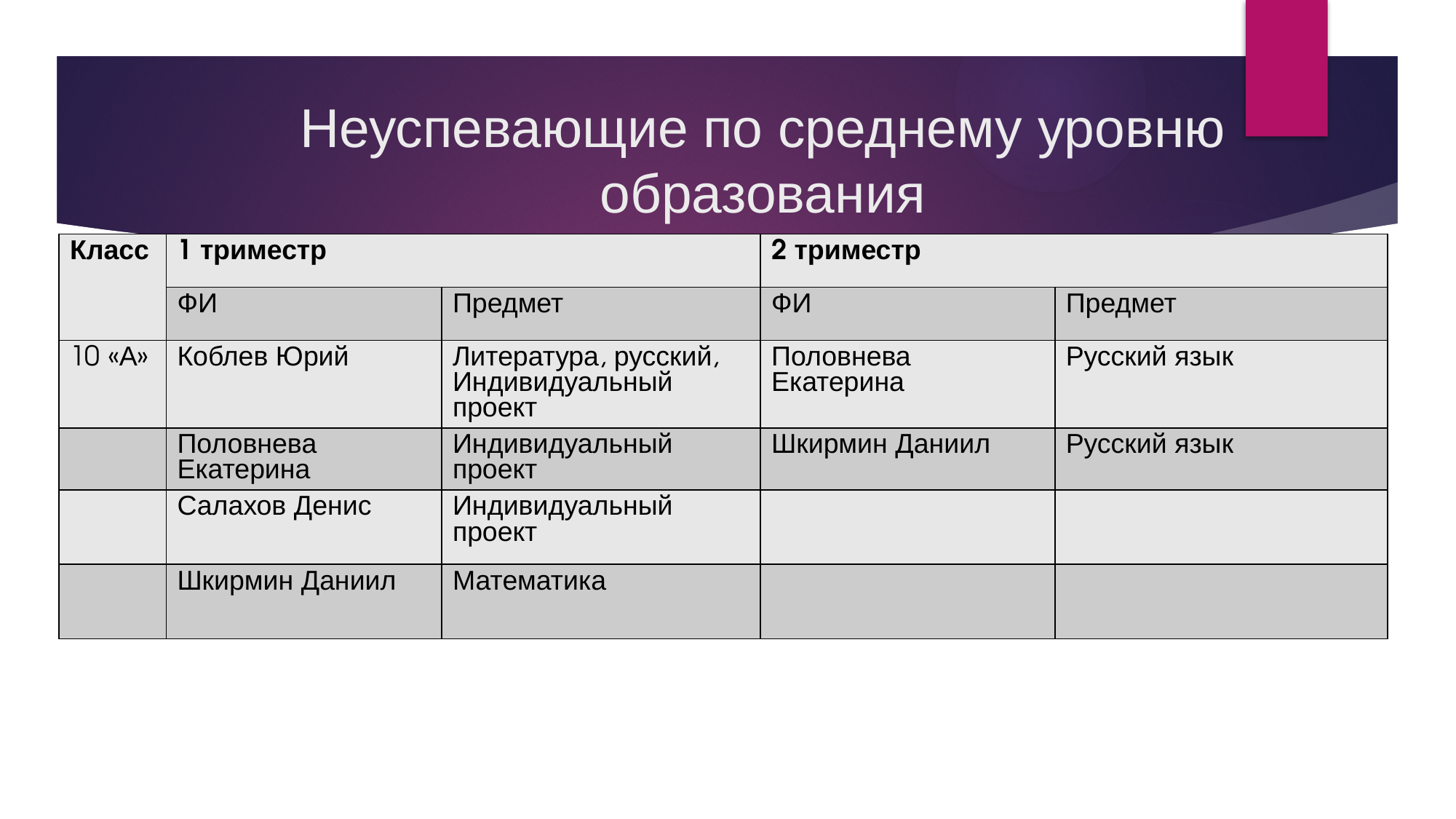

# Неуспевающие по среднему уровню образования
| Класс | 1 триместр |  | 2 триместр |  |
| --- | --- | --- | --- | --- |
|  | ФИ | Предмет | ФИ | Предмет |
| 10 «А» | Коблев Юрий | Литература, русский, Индивидуальный проект | Половнева Екатерина | Русский язык |
|  | Половнева Екатерина | Индивидуальный проект | Шкирмин Даниил | Русский язык |
|  | Салахов Денис | Индивидуальный проект |  |  |
|  | Шкирмин Даниил | Математика |  |  |